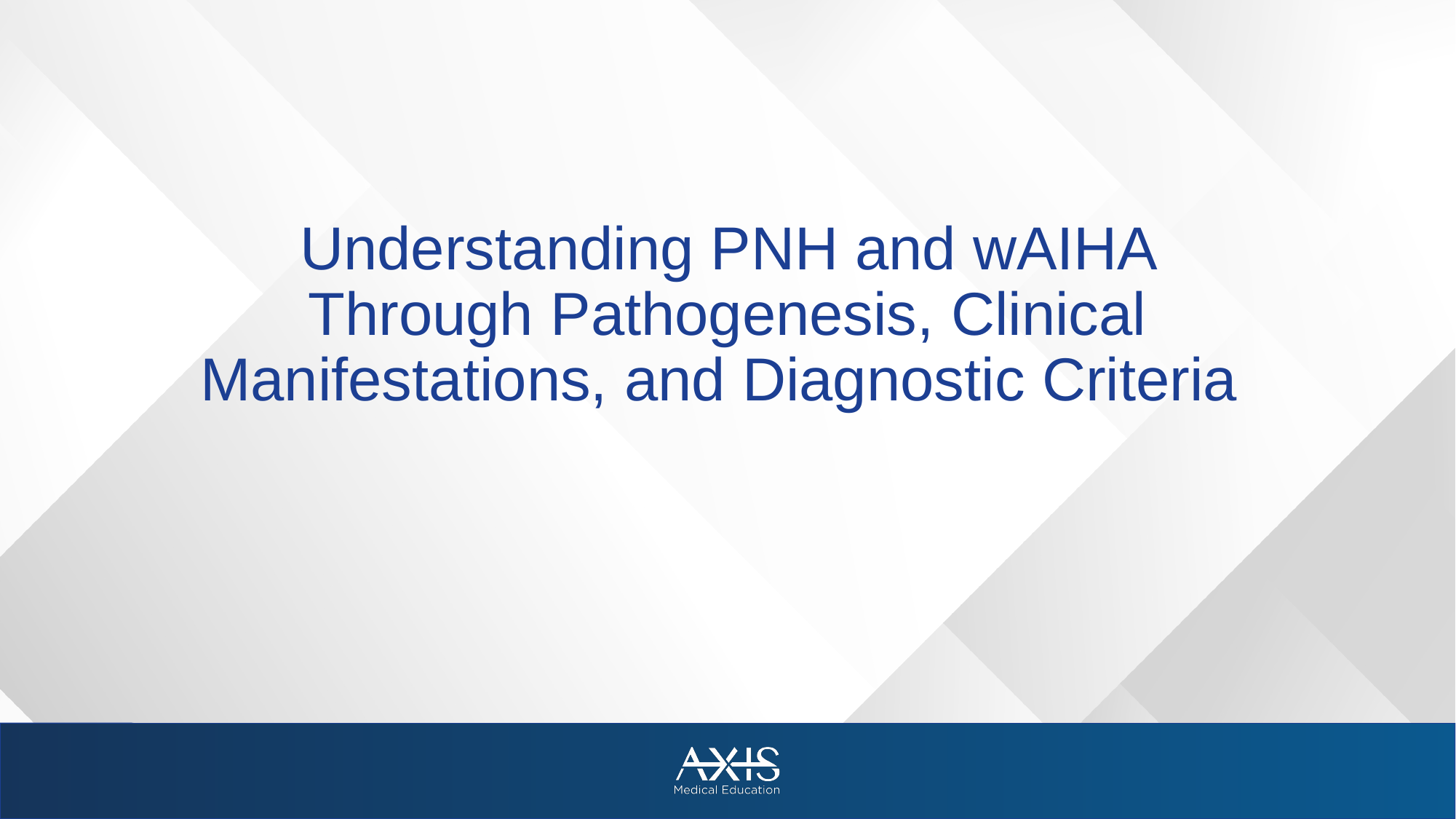

# Understanding PNH and wAIHA Through Pathogenesis, Clinical Manifestations, and Diagnostic Criteria